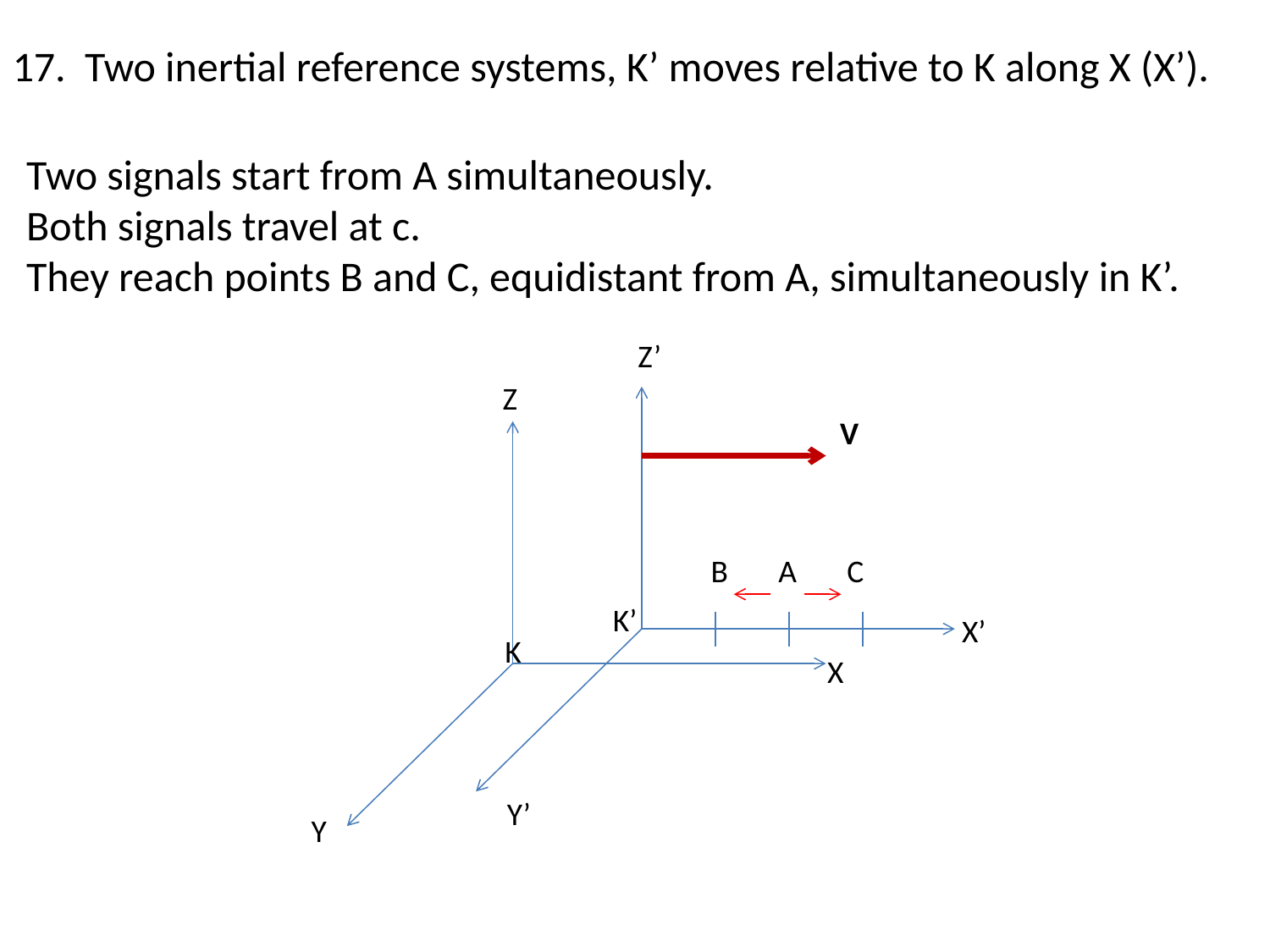

17.  Two inertial reference systems, K’ moves relative to K along X (X’).
Two signals start from A simultaneously.
Both signals travel at c.
They reach points B and C, equidistant from A, simultaneously in K’.
Z’
Z
V
B       A       C
K’
X’
K
X
Y’
Y